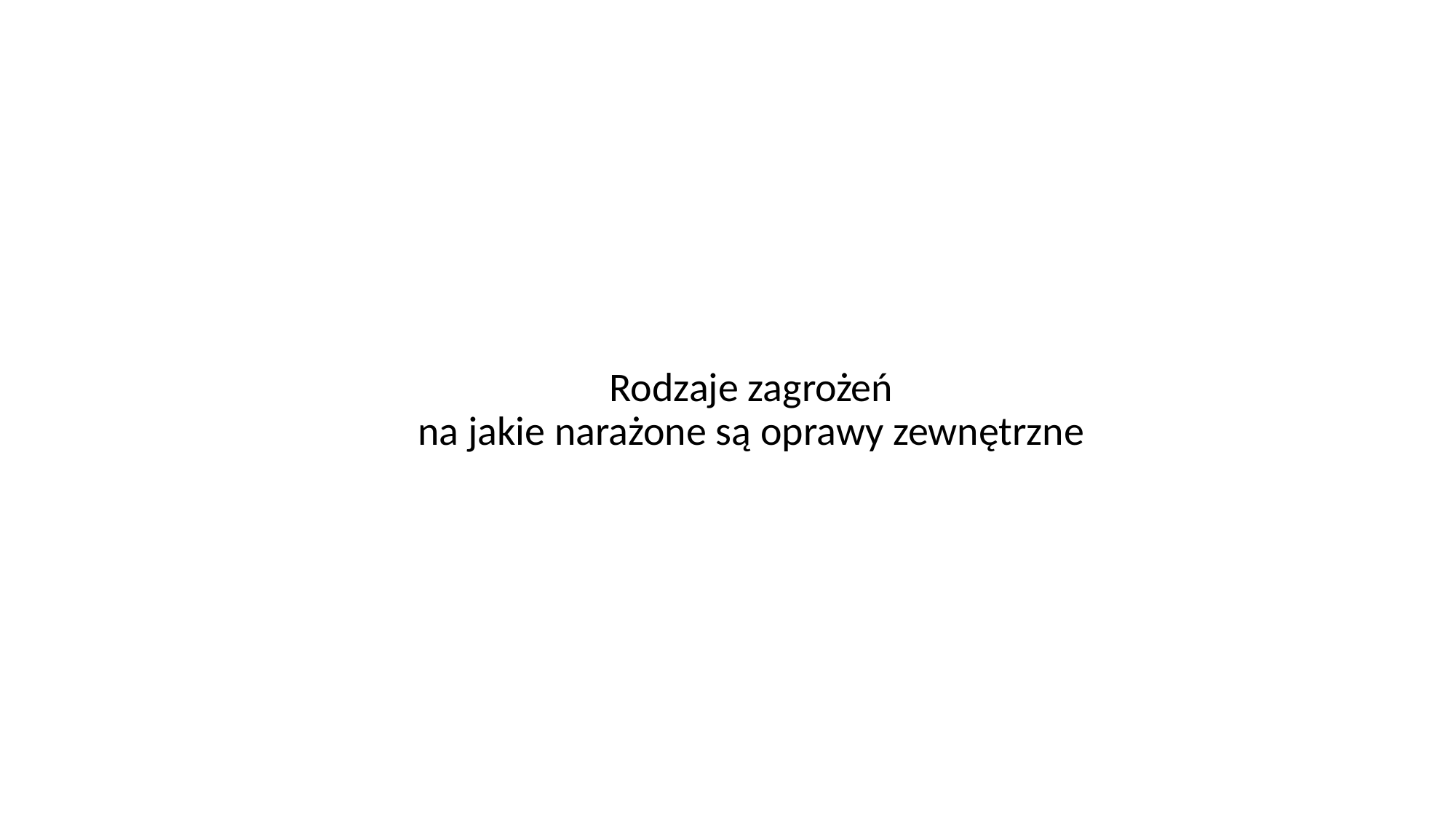

# Rodzaje zagrożeń na jakie narażone są oprawy zewnętrzne